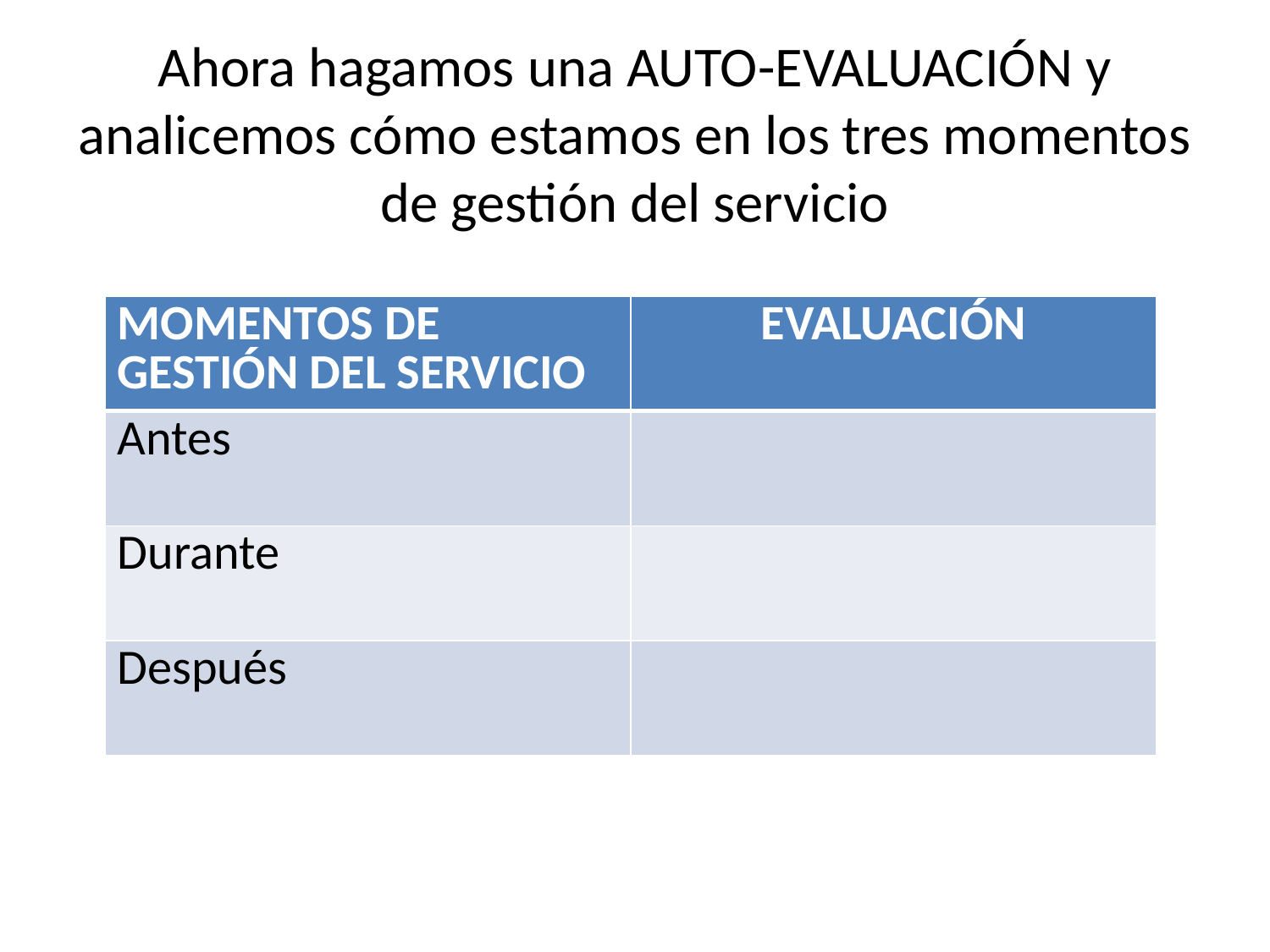

# Ahora hagamos una AUTO-EVALUACIÓN y analicemos cómo estamos en los tres momentos de gestión del servicio
| MOMENTOS DE GESTIÓN DEL SERVICIO | EVALUACIÓN |
| --- | --- |
| Antes |  |
| Durante |  |
| Después |  |